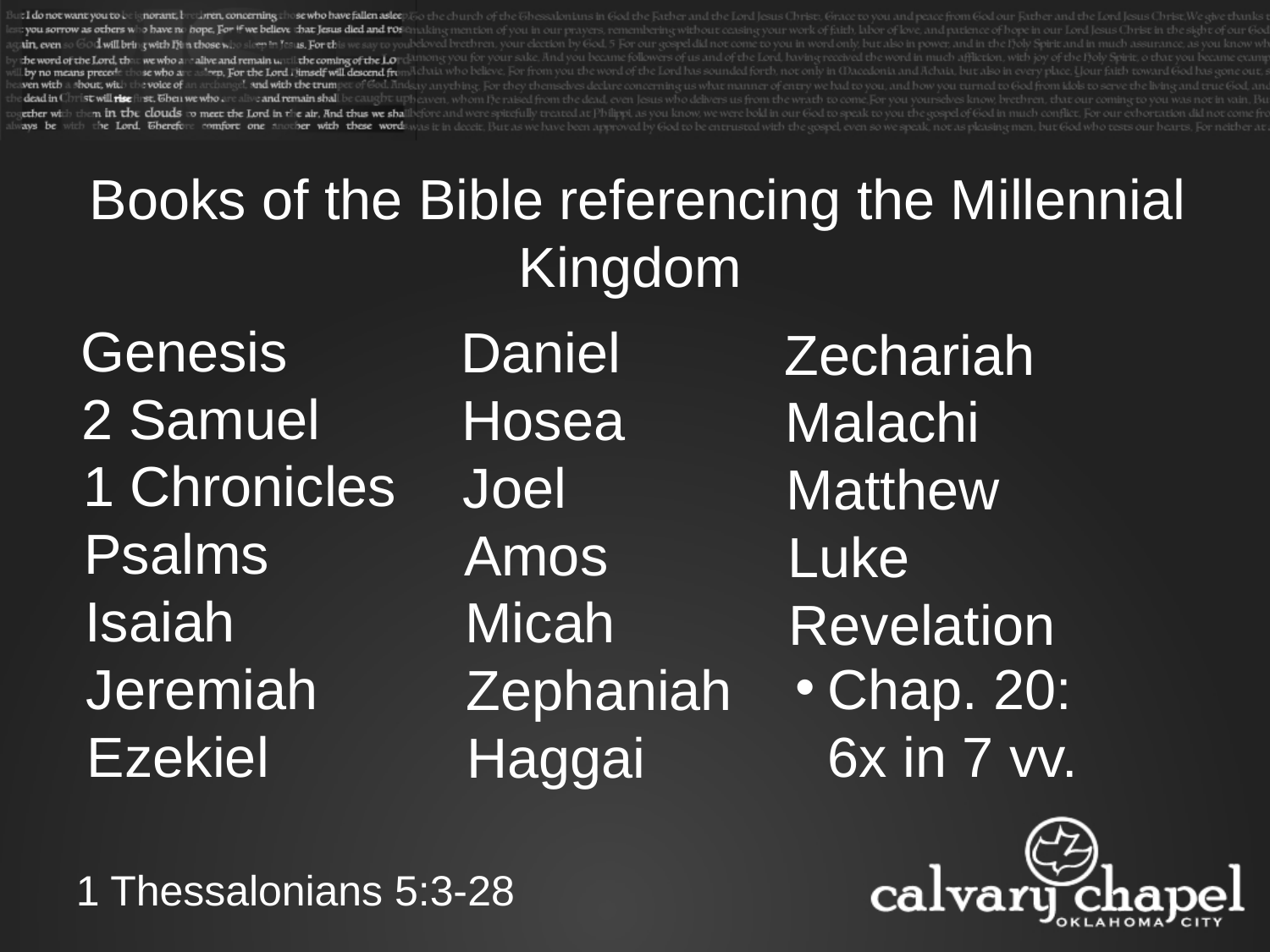

Books of the Bible referencing the Millennial Kingdom
Genesis
Daniel
Zechariah
2 Samuel
Hosea
Malachi
1 Chronicles
Joel
Matthew
Psalms
Amos
Luke
Isaiah
Micah
Revelation
Jeremiah
Chap. 20: 6x in 7 vv.
Zephaniah
Ezekiel
Haggai
1 Thessalonians 5:3-28